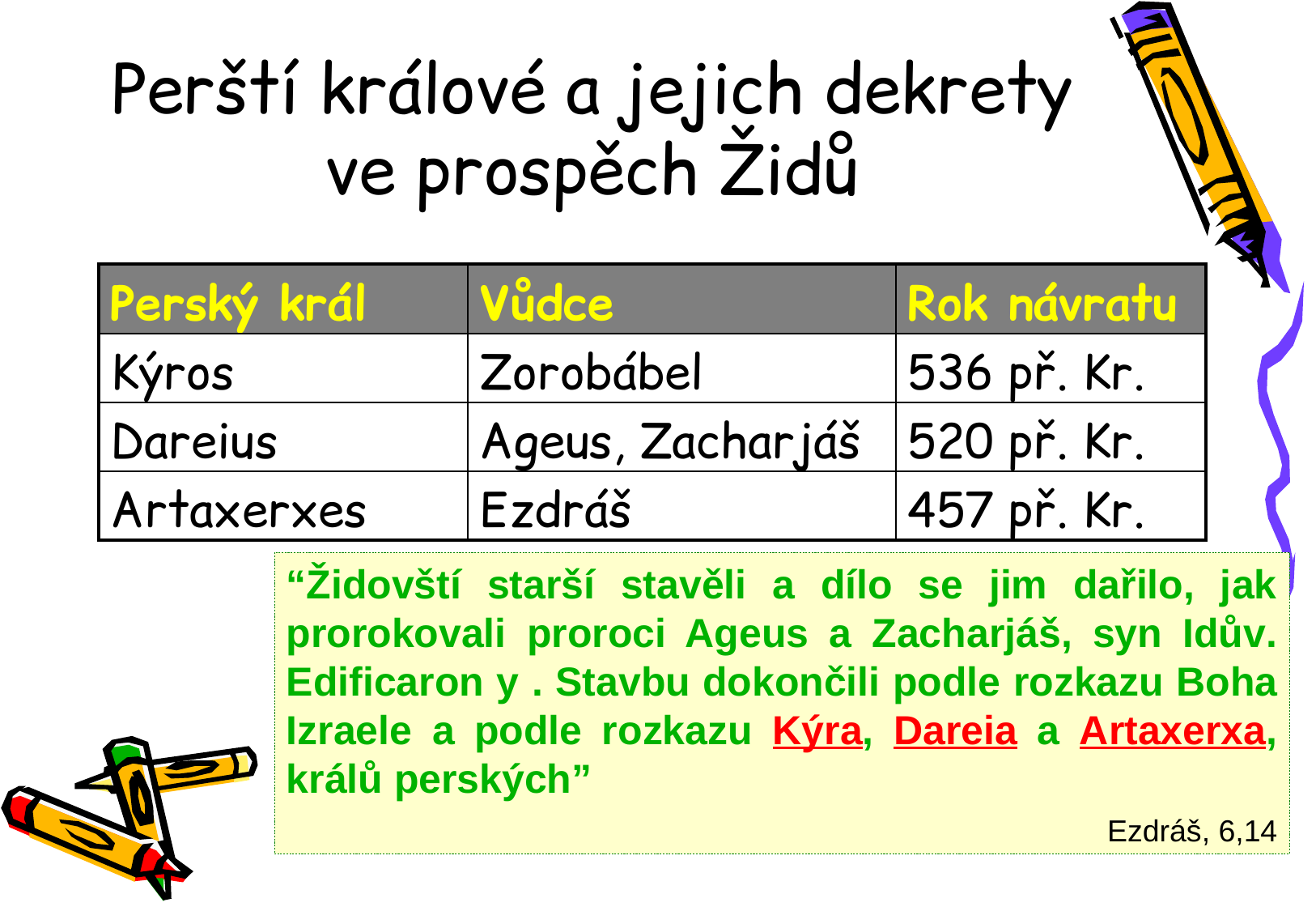

# Perští králové a jejich dekrety ve prospěch Židů
| Perský král | Vůdce | Rok návratu |
| --- | --- | --- |
| Kýros | Zorobábel | 536 př. Kr. |
| Dareius | Ageus, Zacharjáš | 520 př. Kr. |
| Artaxerxes | Ezdráš | 457 př. Kr. |
“Židovští starší stavěli a dílo se jim dařilo, jak prorokovali proroci Ageus a Zacharjáš, syn Idův. Edificaron y . Stavbu dokončili podle rozkazu Boha Izraele a podle rozkazu Kýra, Dareia a Artaxerxa, králů perských”
Ezdráš, 6,14